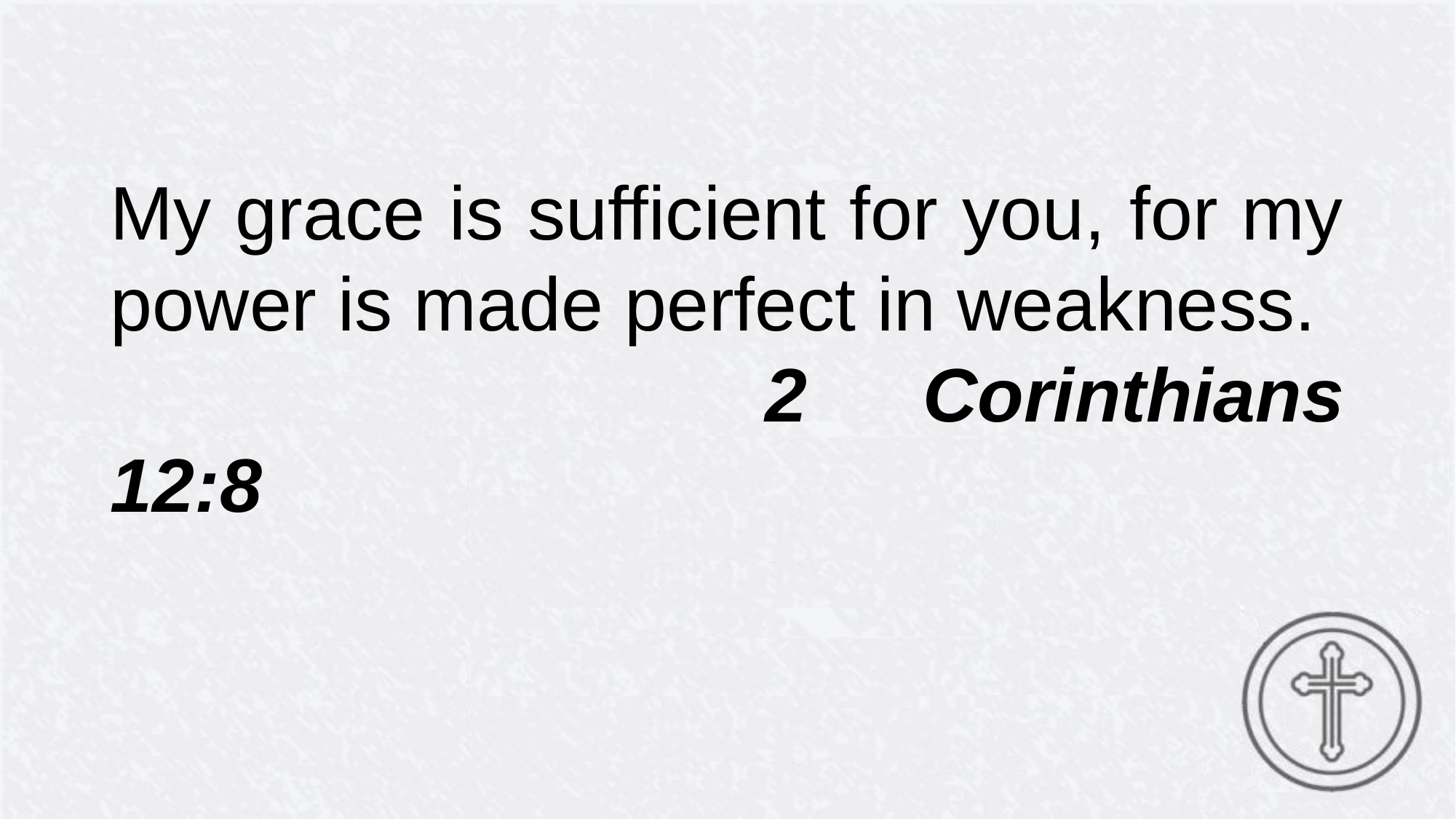

My grace is sufficient for you, for my power is made perfect in weakness.
						2 Corinthians 12:8